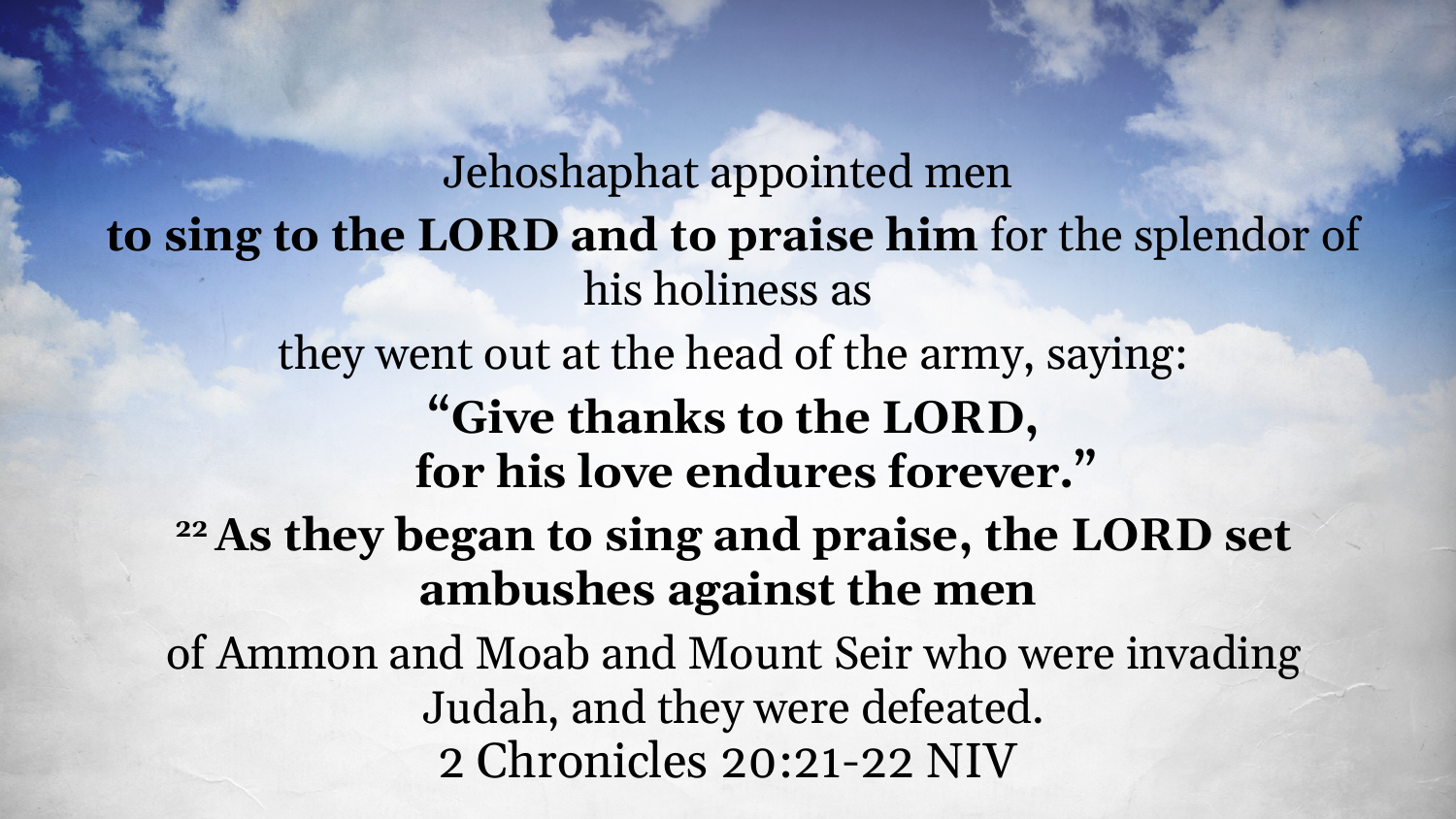

Jehoshaphat appointed men
to sing to the Lord and to praise him for the splendor of his holiness as
they went out at the head of the army, saying:
“Give thanks to the Lord,
    for his love endures forever.”
22 As they began to sing and praise, the Lord set ambushes against the men
of Ammon and Moab and Mount Seir who were invading Judah, and they were defeated.

2 Chronicles 20:21-22 NIV